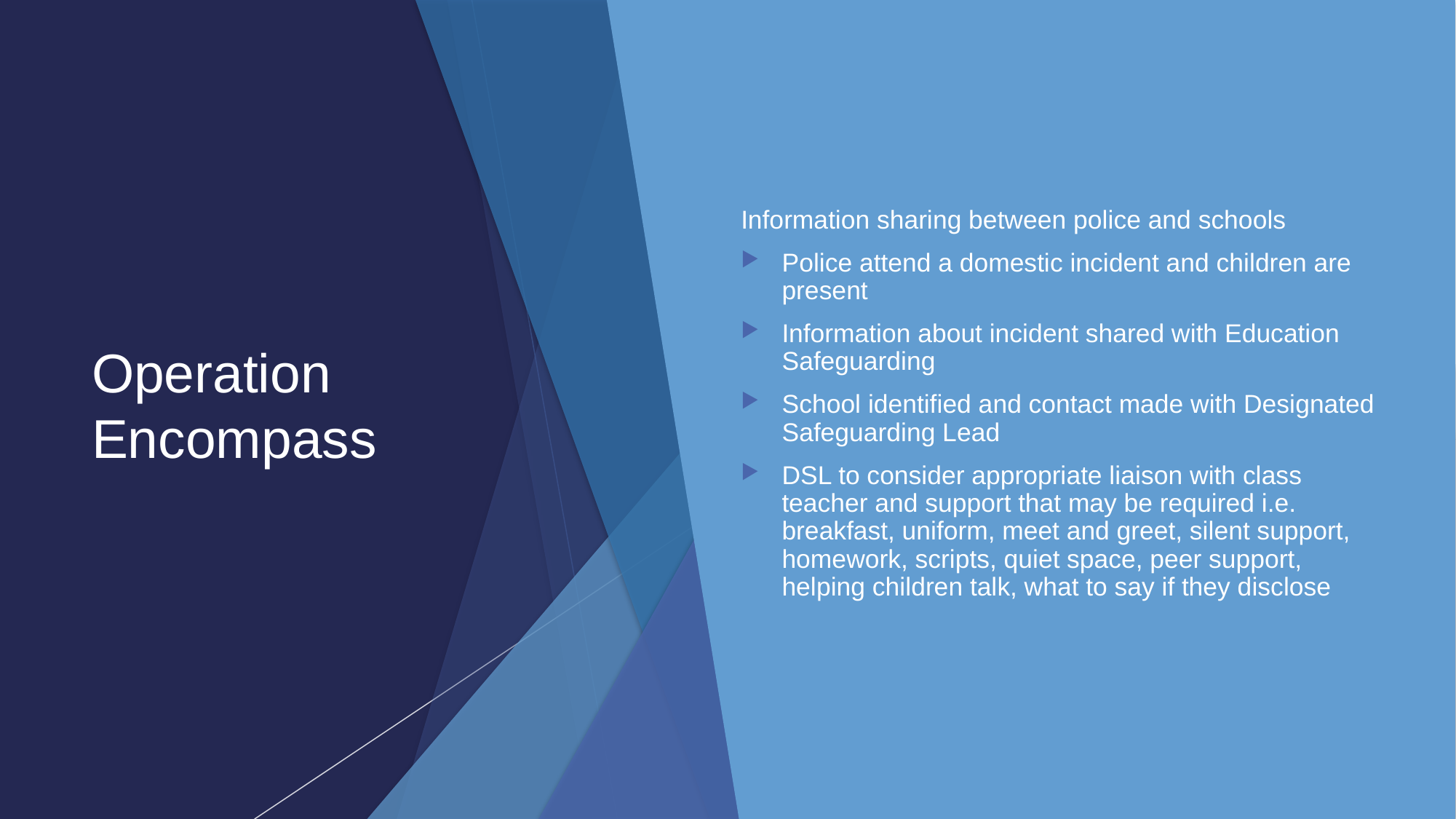

# Operation Encompass
Information sharing between police and schools
Police attend a domestic incident and children are present
Information about incident shared with Education Safeguarding
School identified and contact made with Designated Safeguarding Lead
DSL to consider appropriate liaison with class teacher and support that may be required i.e. breakfast, uniform, meet and greet, silent support, homework, scripts, quiet space, peer support, helping children talk, what to say if they disclose